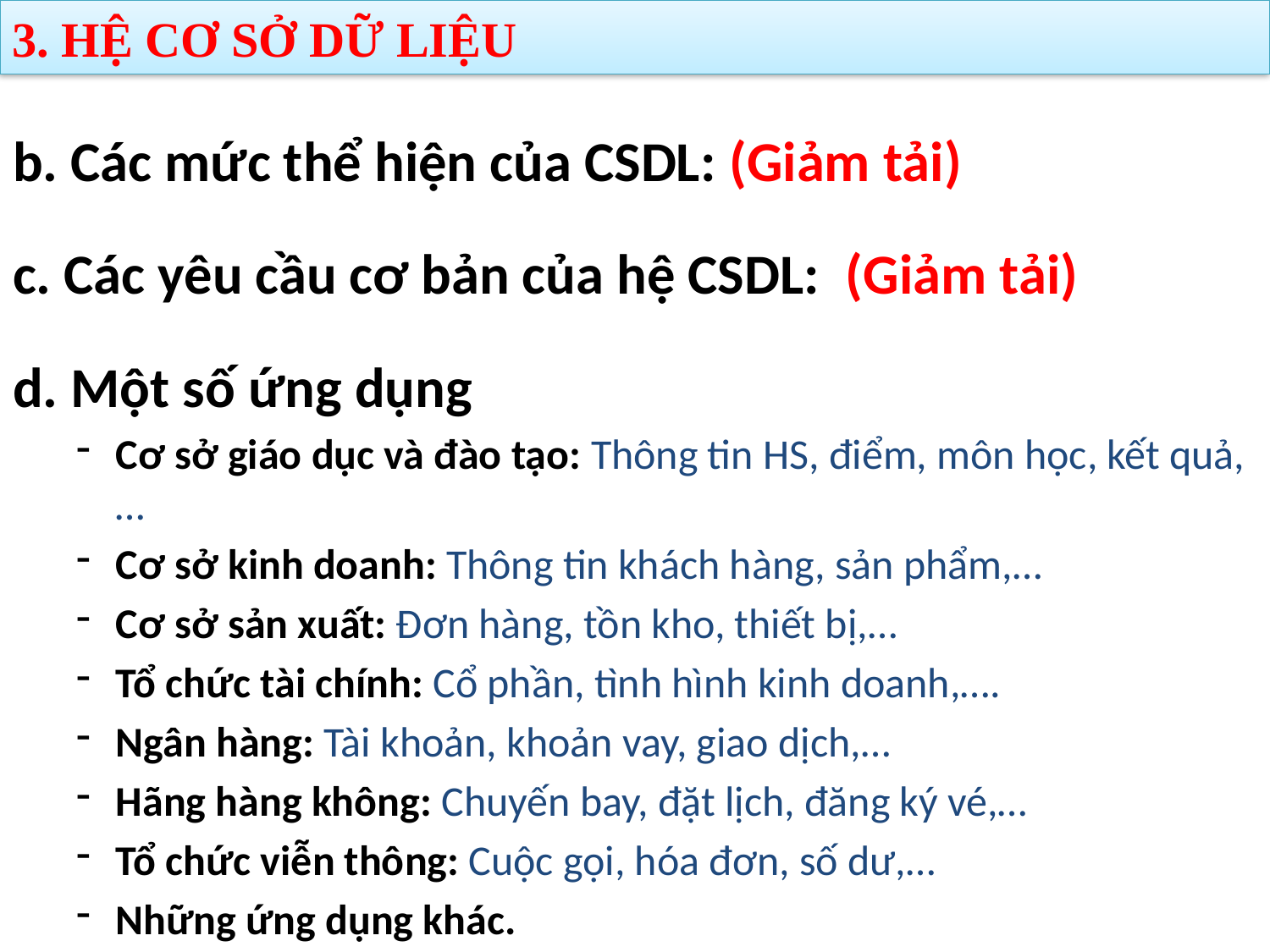

3. HỆ CƠ SỞ DỮ LIỆU
b. Các mức thể hiện của CSDL: (Giảm tải)
c. Các yêu cầu cơ bản của hệ CSDL:  (Giảm tải)
d. Một số ứng dụng
Cơ sở giáo dục và đào tạo: Thông tin HS, điểm, môn học, kết quả,…
Cơ sở kinh doanh: Thông tin khách hàng, sản phẩm,…
Cơ sở sản xuất: Đơn hàng, tồn kho, thiết bị,…
Tổ chức tài chính: Cổ phần, tình hình kinh doanh,….
Ngân hàng: Tài khoản, khoản vay, giao dịch,…
Hãng hàng không: Chuyến bay, đặt lịch, đăng ký vé,…
Tổ chức viễn thông: Cuộc gọi, hóa đơn, số dư,…
Những ứng dụng khác.